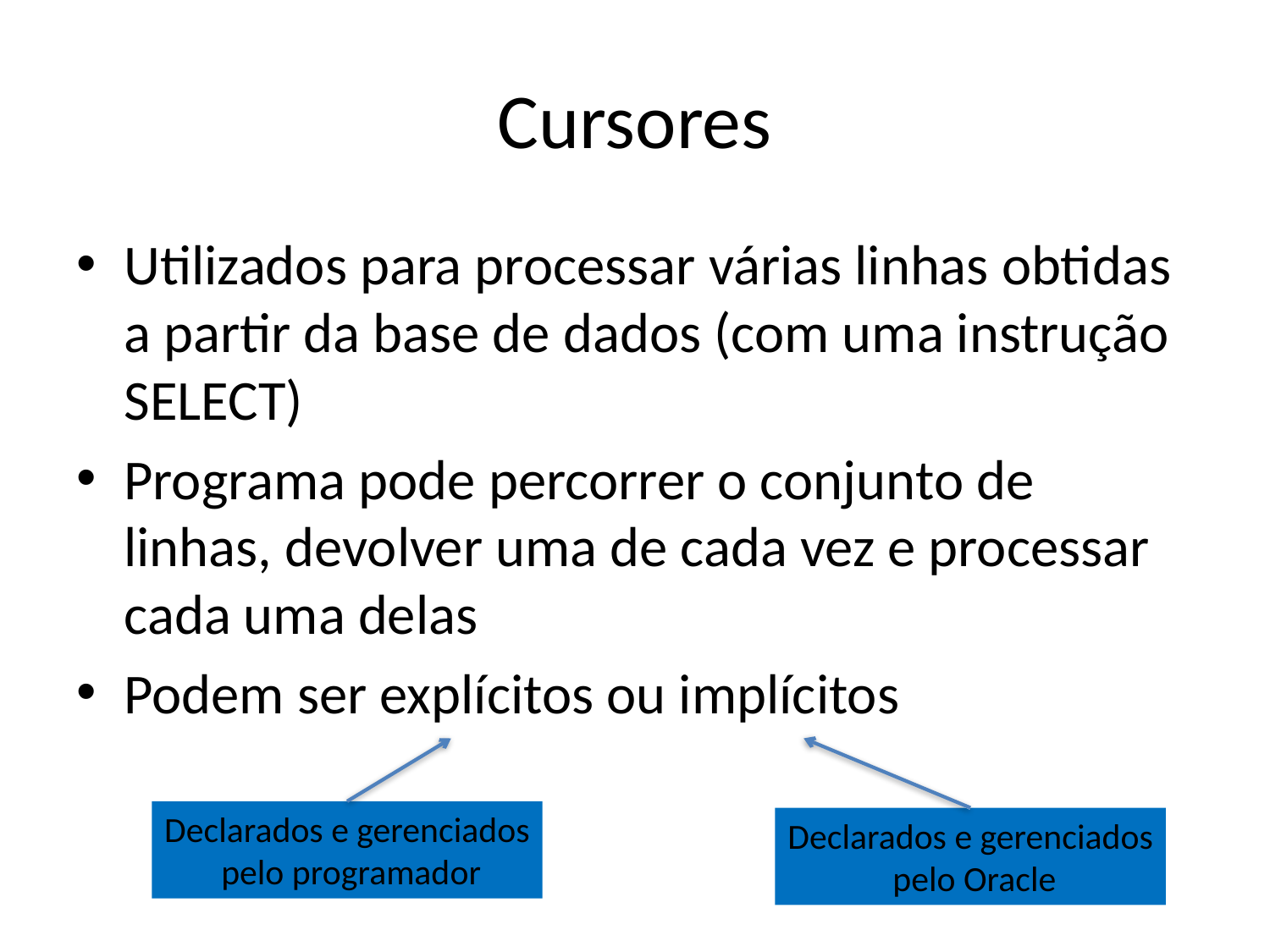

# Cursores
Utilizados para processar várias linhas obtidas a partir da base de dados (com uma instrução SELECT)
Programa pode percorrer o conjunto de linhas, devolver uma de cada vez e processar cada uma delas
Podem ser explícitos ou implícitos

Declarados e gerenciados
 pelo Oracle
Declarados e gerenciados
 pelo programador